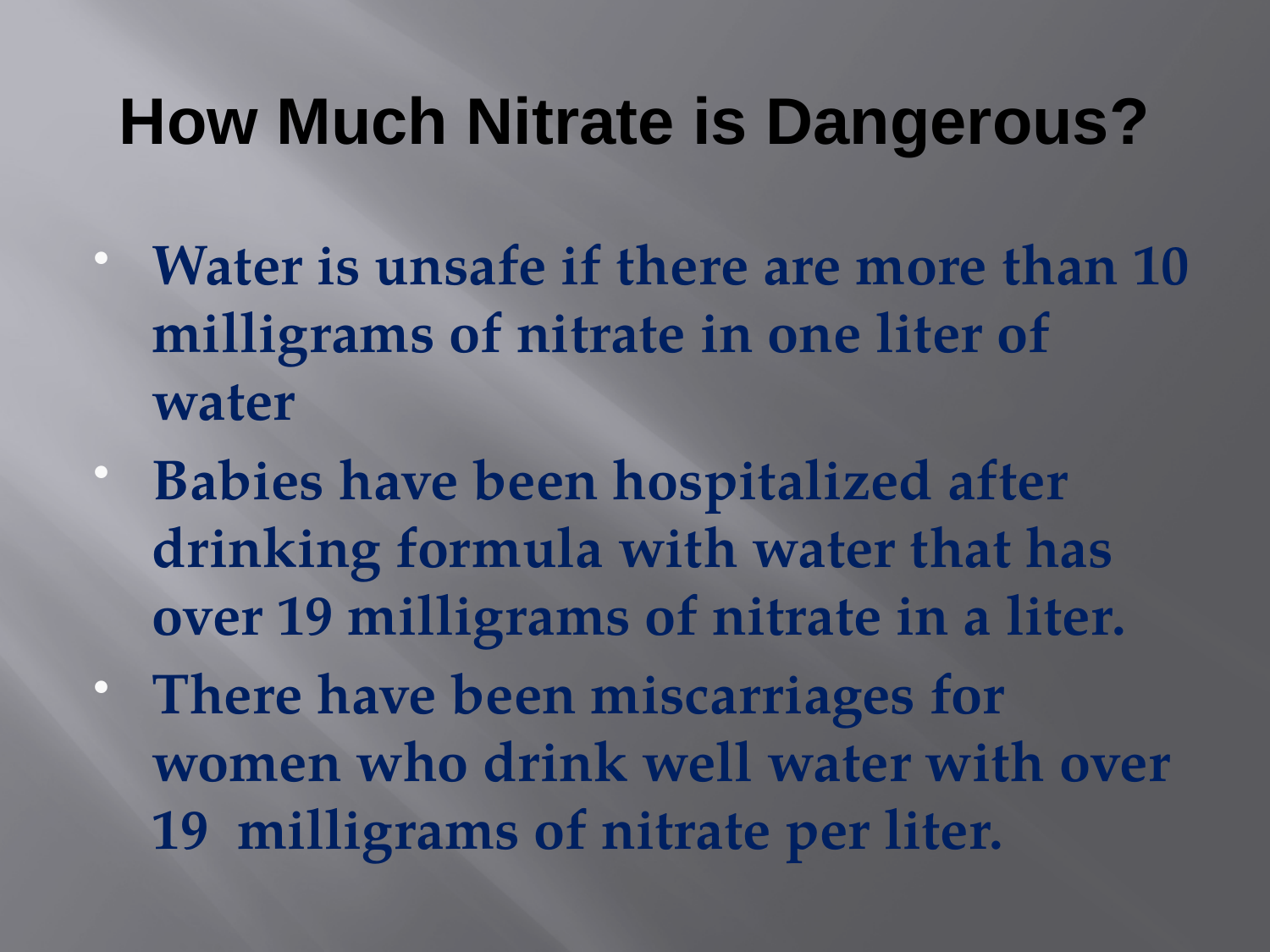

# How Much Nitrate is Dangerous?
Water is unsafe if there are more than 10 milligrams of nitrate in one liter of water
Babies have been hospitalized after drinking formula with water that has over 19 milligrams of nitrate in a liter.
There have been miscarriages for women who drink well water with over 19  milligrams of nitrate per liter.